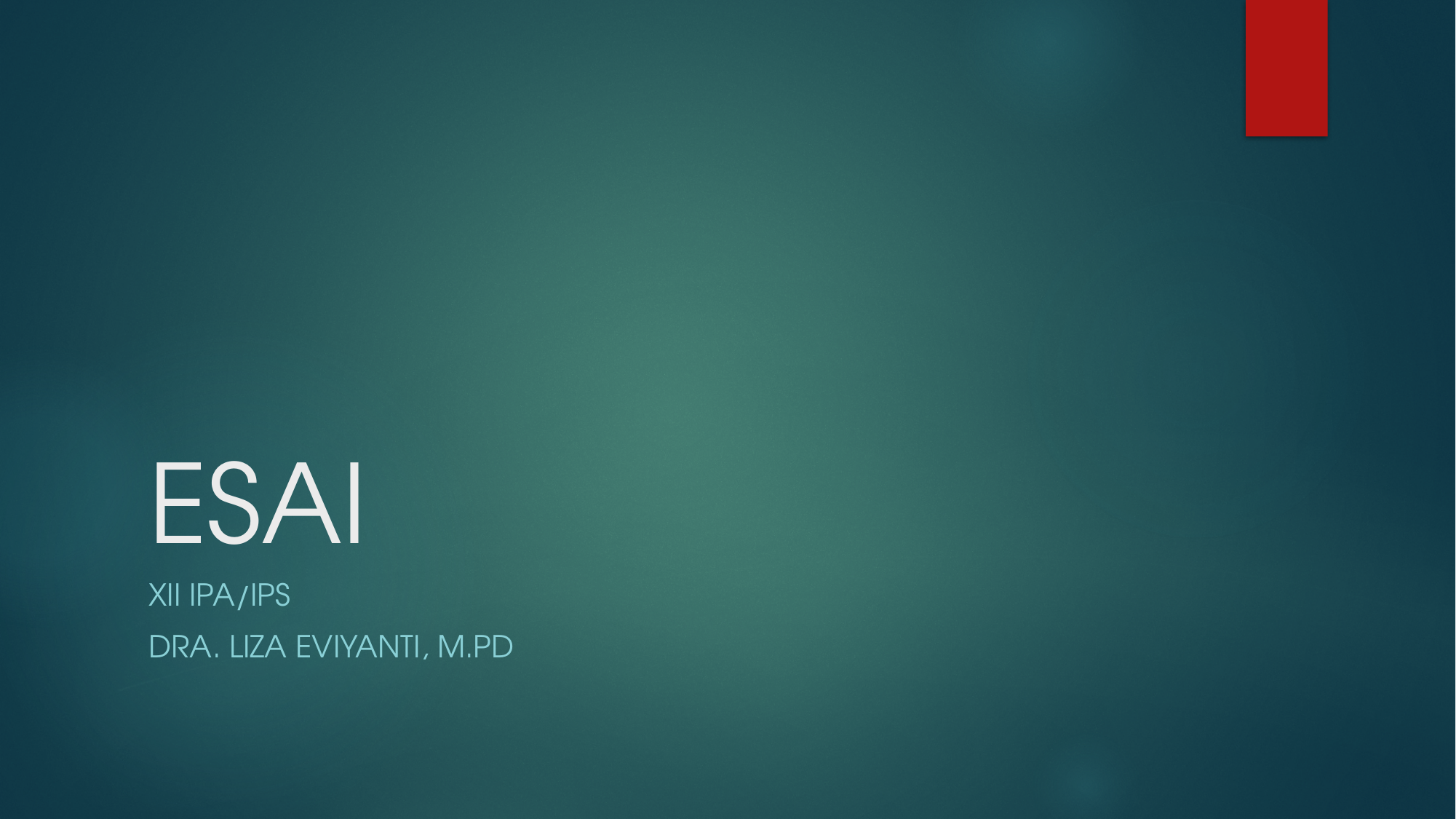

# ESAI
XII IPA/IPS
DRA. LIZA EVIYANTI, M.PD